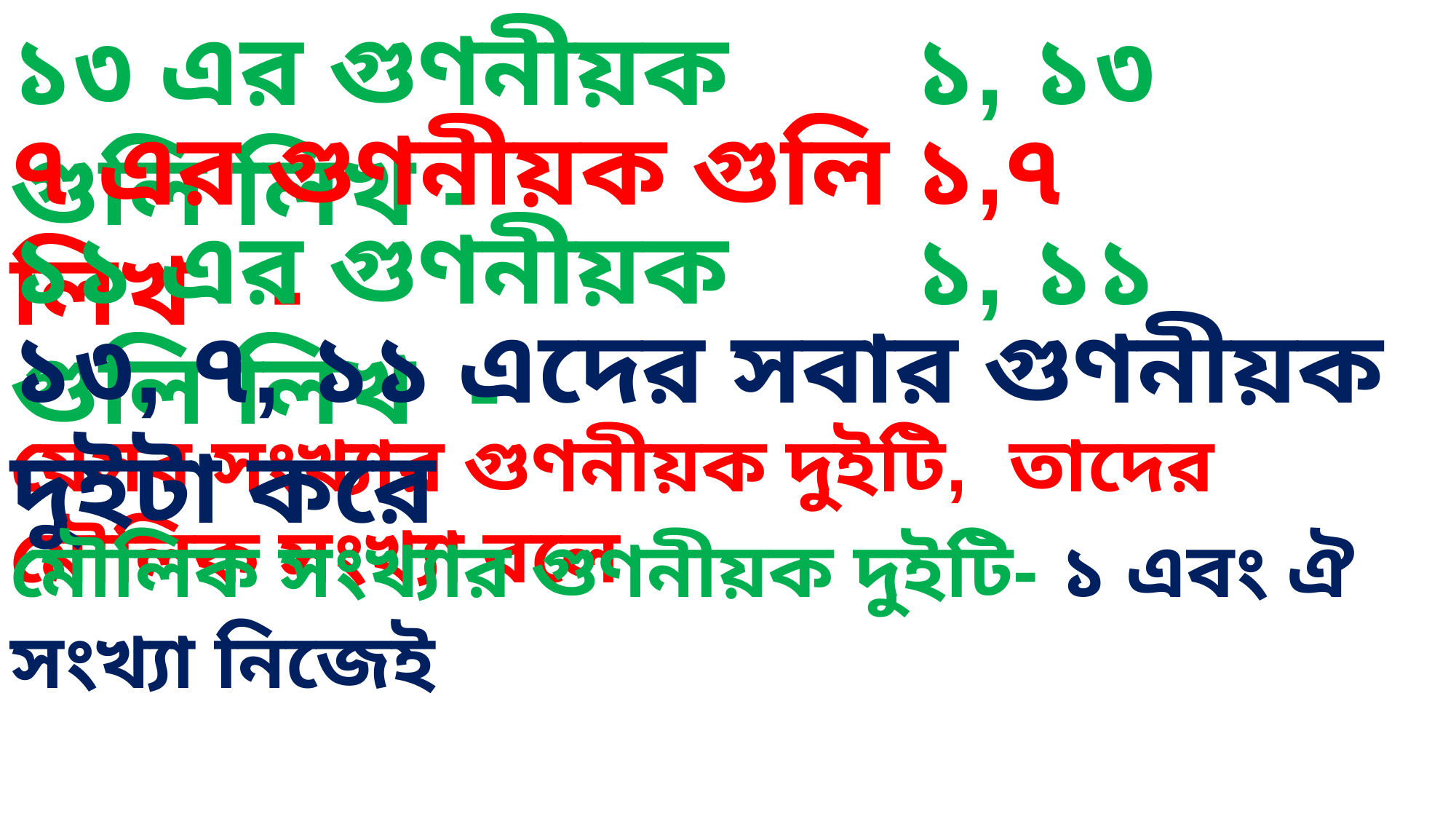

১, ১৩
১৩ এর গুণনীয়ক গুলি লিখ -
১,৭
৭ এর গুণনীয়ক গুলি লিখ   -
১১ এর গুণনীয়ক গুলি লিখ  -
১, ১১
১৩, ৭, ১১ এদের সবার গুণনীয়ক দুইটা করে
যেসব সংখ্যার গুণনীয়ক দুইটি,  তাদের মৌলিক সংখ্যা বলে
মৌলিক সংখ্যার গুণনীয়ক দুইটি- ১ এবং ঐ সংখ্যা নিজেই